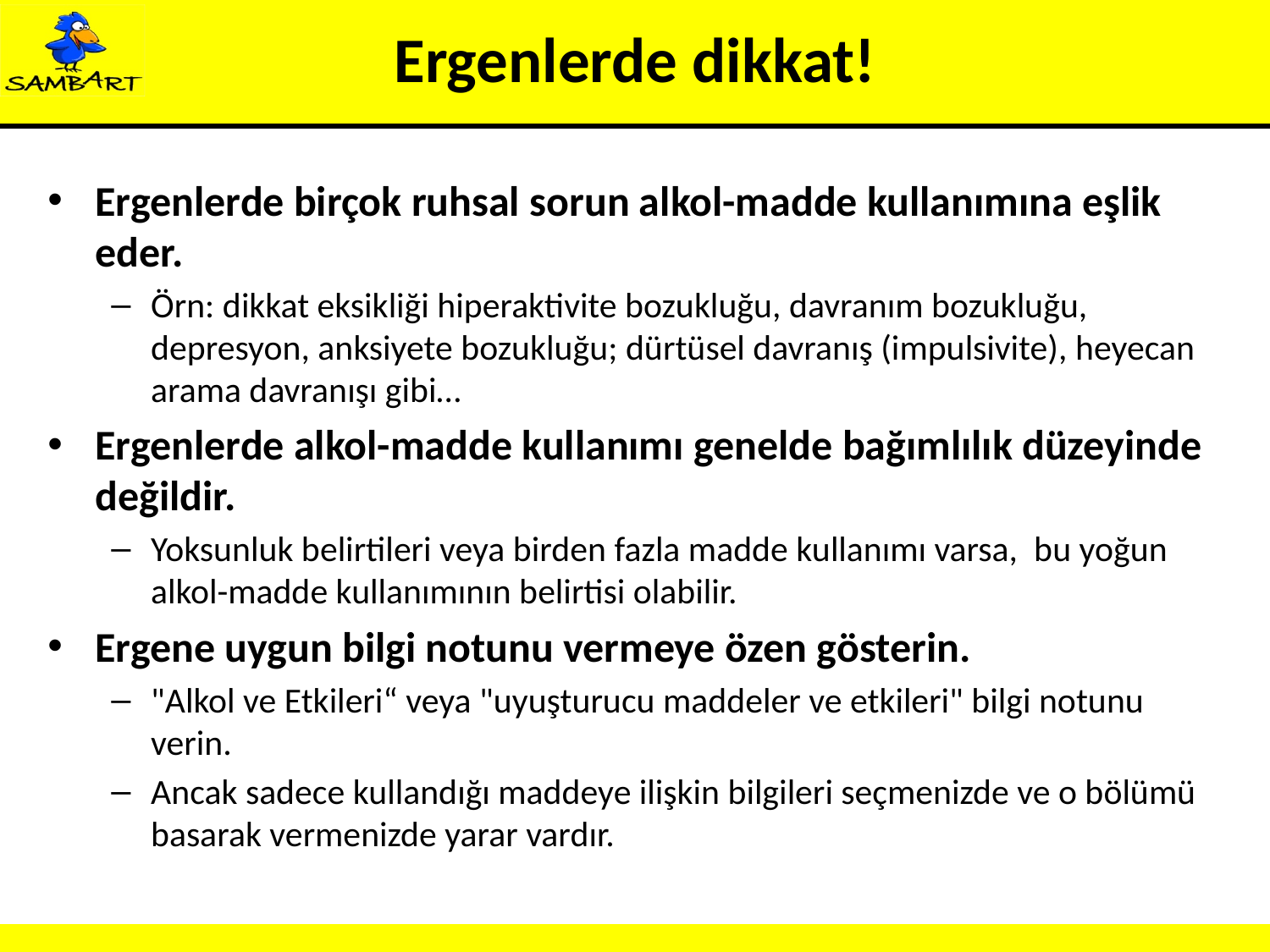

# Ergenlerde dikkat!
Ergenlerde birçok ruhsal sorun alkol-madde kullanımına eşlik eder.
Örn: dikkat eksikliği hiperaktivite bozukluğu, davranım bozukluğu, depresyon, anksiyete bozukluğu; dürtüsel davranış (impulsivite), heyecan arama davranışı gibi…
Ergenlerde alkol-madde kullanımı genelde bağımlılık düzeyinde değildir.
Yoksunluk belirtileri veya birden fazla madde kullanımı varsa,  bu yoğun alkol-madde kullanımının belirtisi olabilir.
Ergene uygun bilgi notunu vermeye özen gösterin.
"Alkol ve Etkileri“ veya "uyuşturucu maddeler ve etkileri" bilgi notunu verin.
Ancak sadece kullandığı maddeye ilişkin bilgileri seçmenizde ve o bölümü basarak vermenizde yarar vardır.